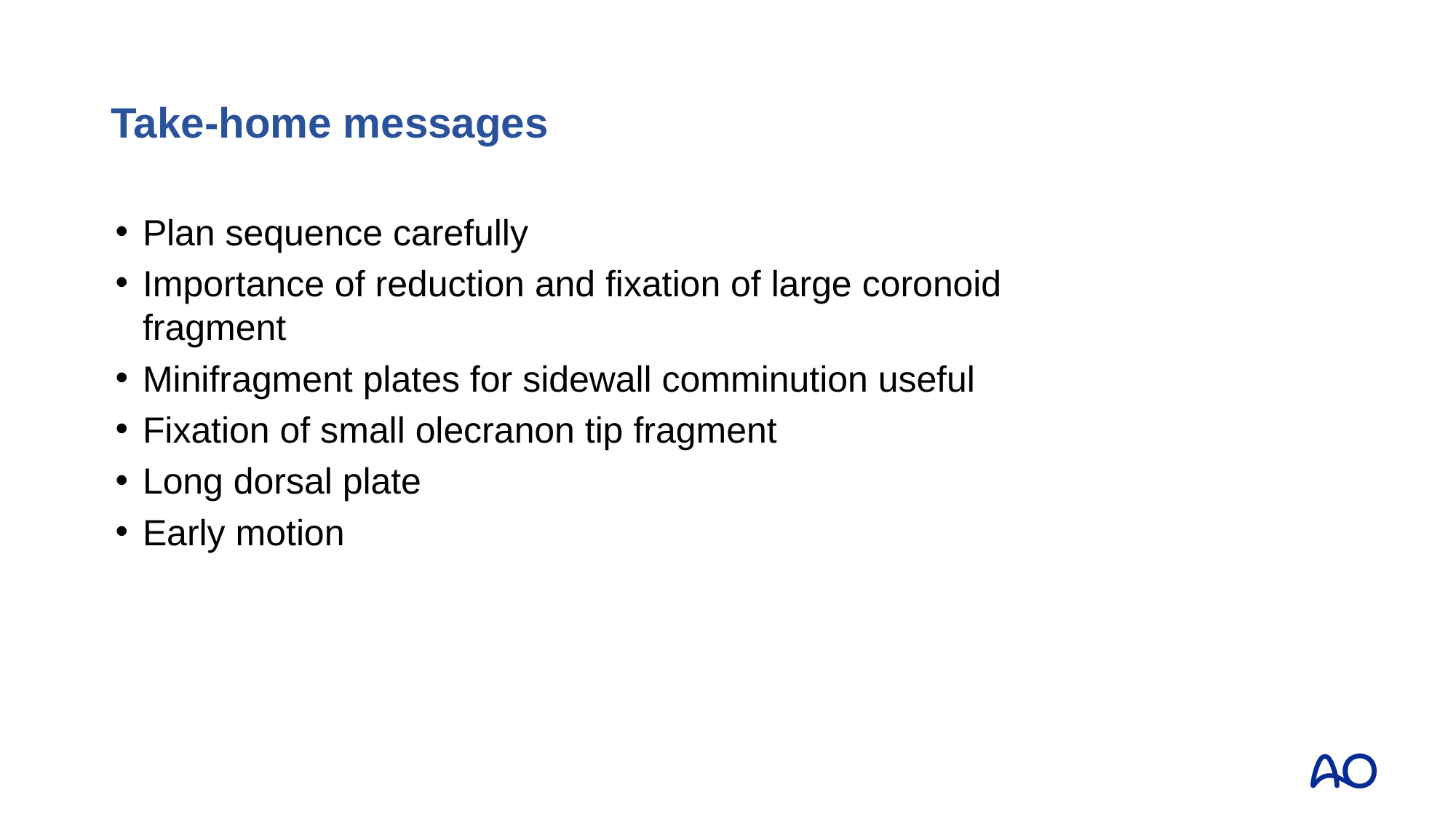

Take-home messages
Plan sequence carefully
Importance of reduction and fixation of large coronoid fragment
Minifragment plates for sidewall comminution useful
Fixation of small olecranon tip fragment
Long dorsal plate
Early motion